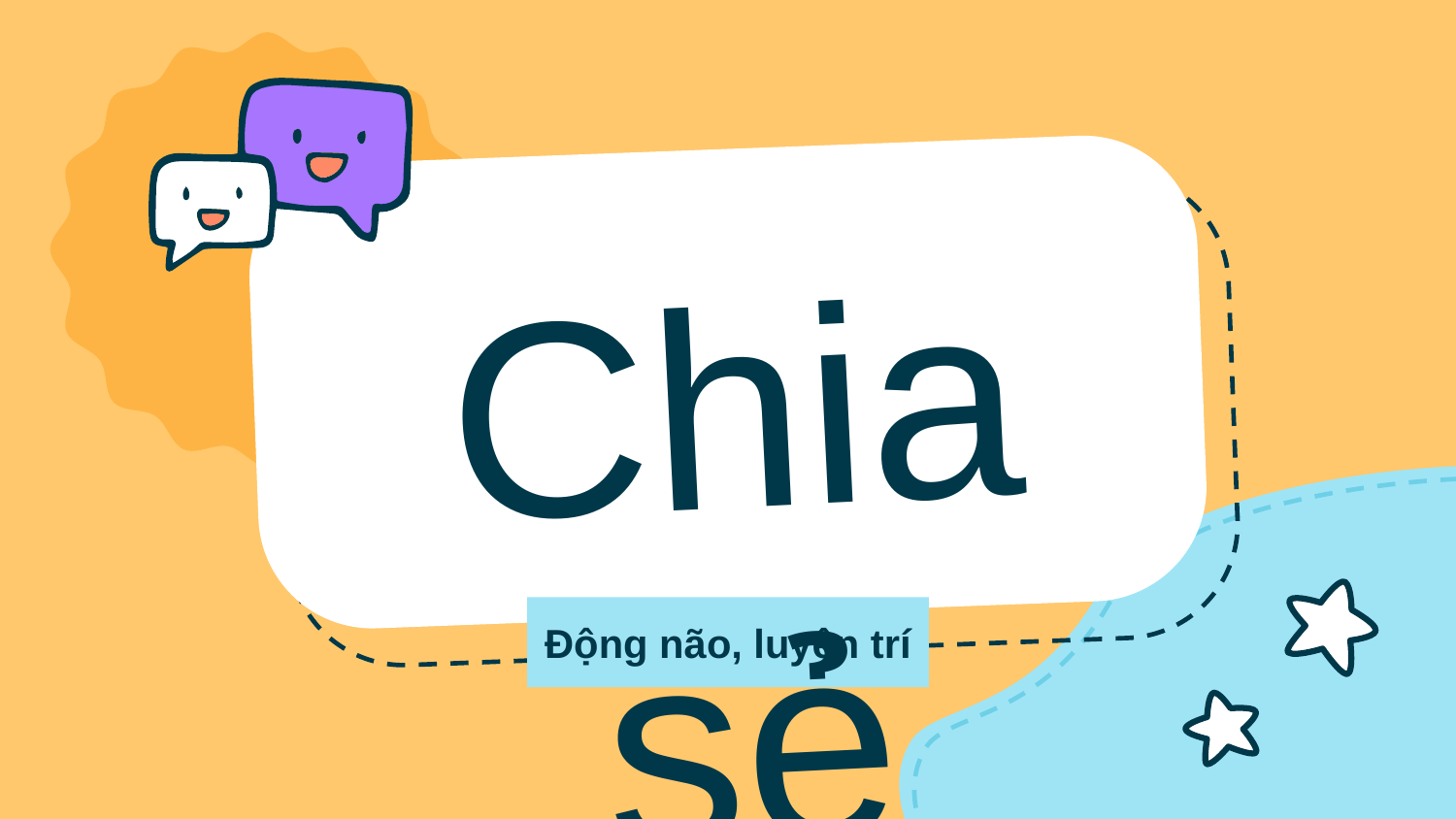

Chia sẻ

# Động não, luyện trí